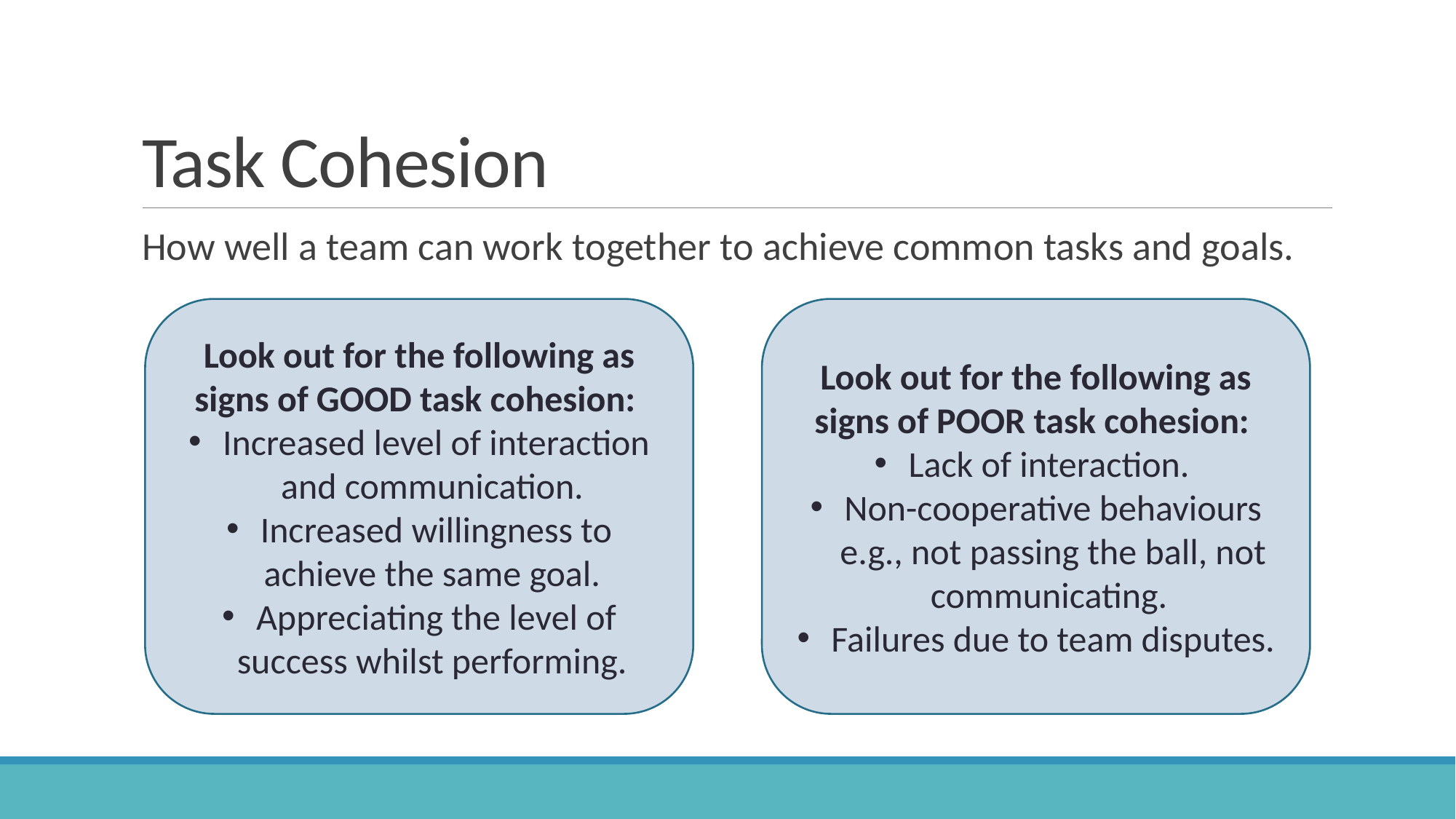

# Task Cohesion
How well a team can work together to achieve common tasks and goals.
Look out for the following as signs of POOR task cohesion:
Lack of interaction.
Non-cooperative behaviours e.g., not passing the ball, not communicating.
Failures due to team disputes.
Look out for the following as signs of GOOD task cohesion:
Increased level of interaction and communication.
Increased willingness to achieve the same goal.
Appreciating the level of success whilst performing.